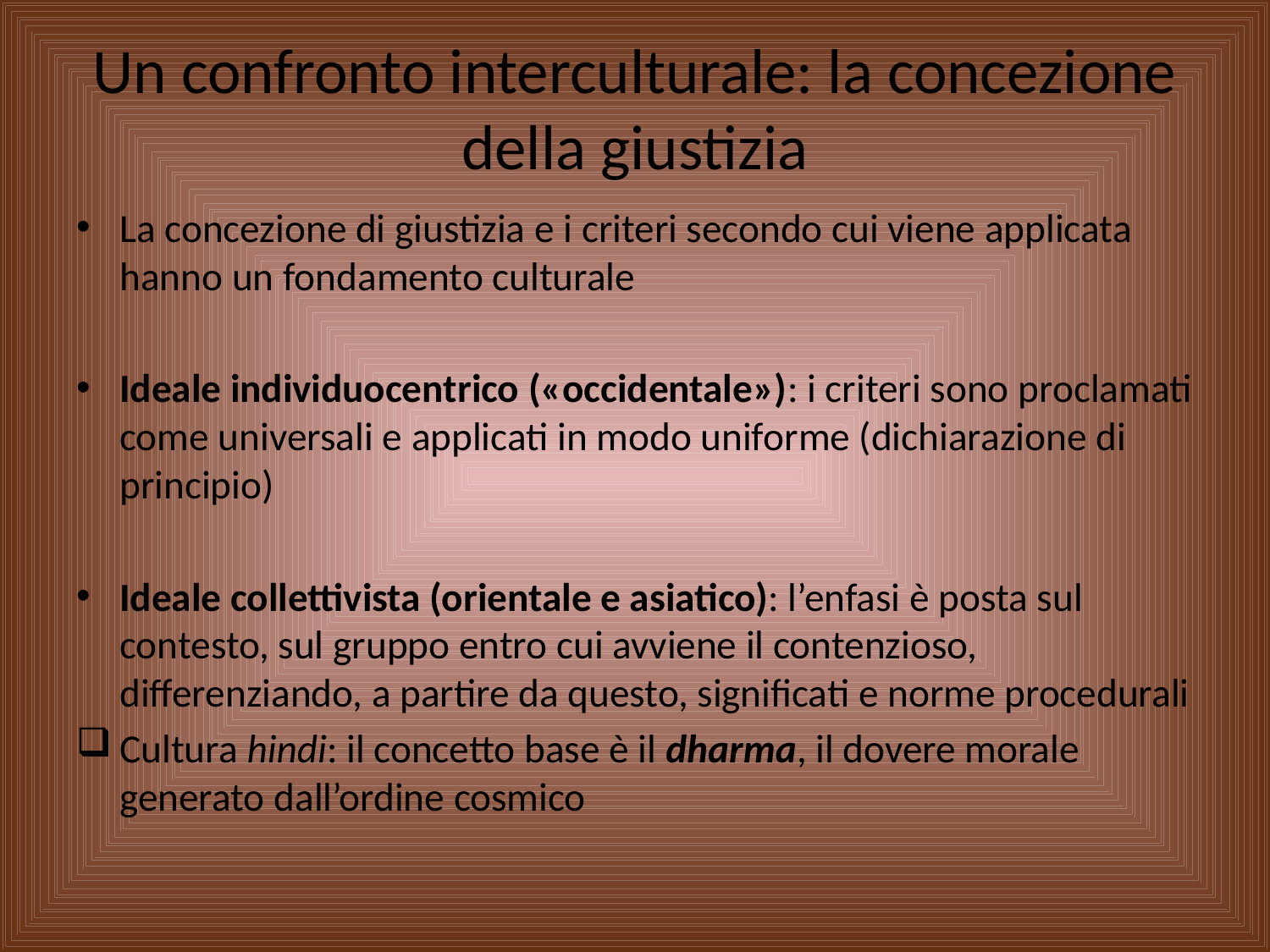

# Un confronto interculturale: la concezione della giustizia
La concezione di giustizia e i criteri secondo cui viene applicata hanno un fondamento culturale

Ideale individuocentrico («occidentale»): i criteri sono proclamati come universali e applicati in modo uniforme (dichiarazione di principio)

Ideale collettivista (orientale e asiatico): l’enfasi è posta sul contesto, sul gruppo entro cui avviene il contenzioso, differenziando, a partire da questo, significati e norme procedurali
Cultura hindi: il concetto base è il dharma, il dovere morale generato dall’ordine cosmico